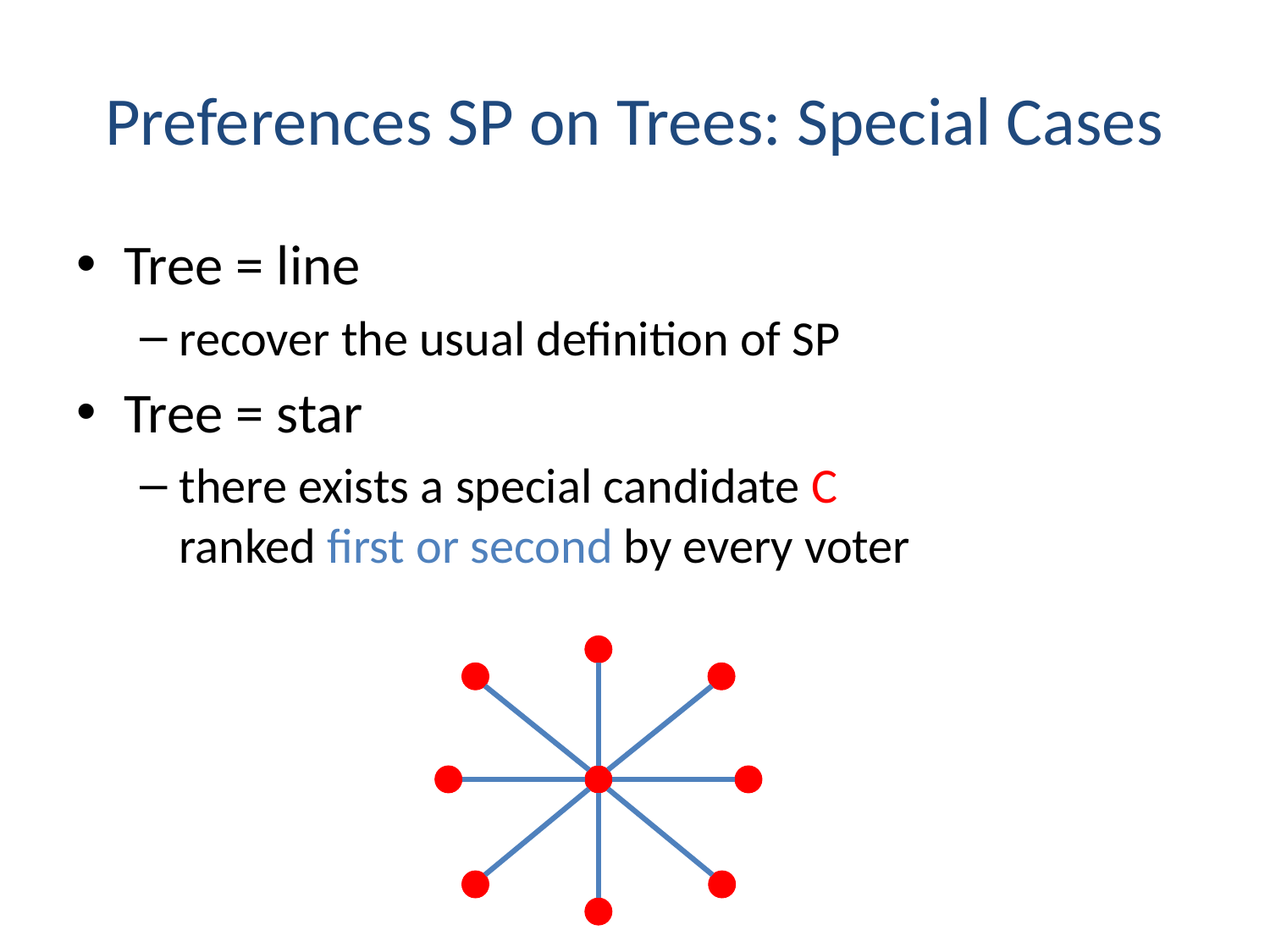

# Preferences SP on Trees: Special Cases
Tree = line
recover the usual definition of SP
Tree = star
there exists a special candidate C
ranked first or second by every voter